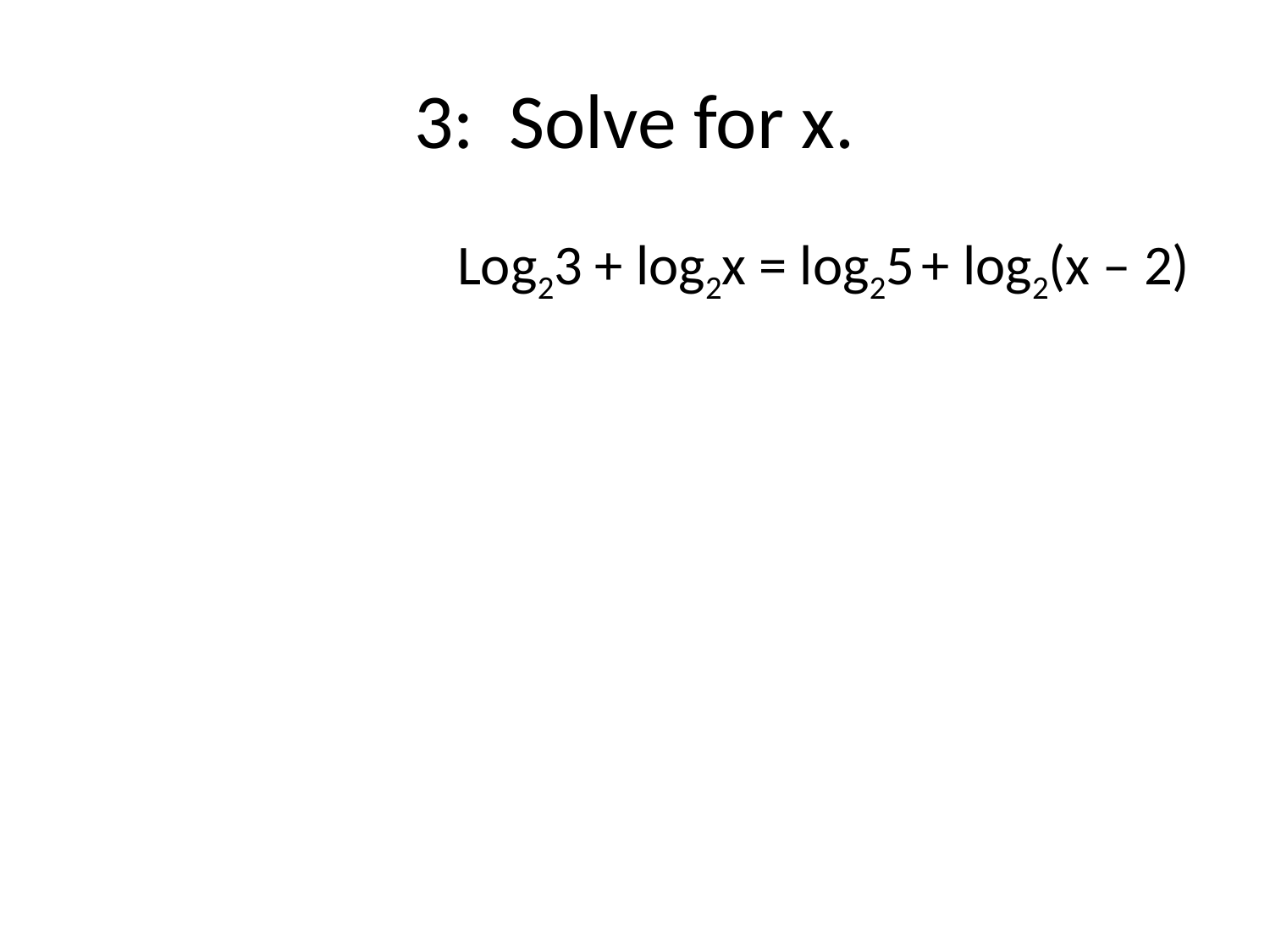

# 3:  Solve for x.
			Log23 + log2x = log25 + log2(x – 2)